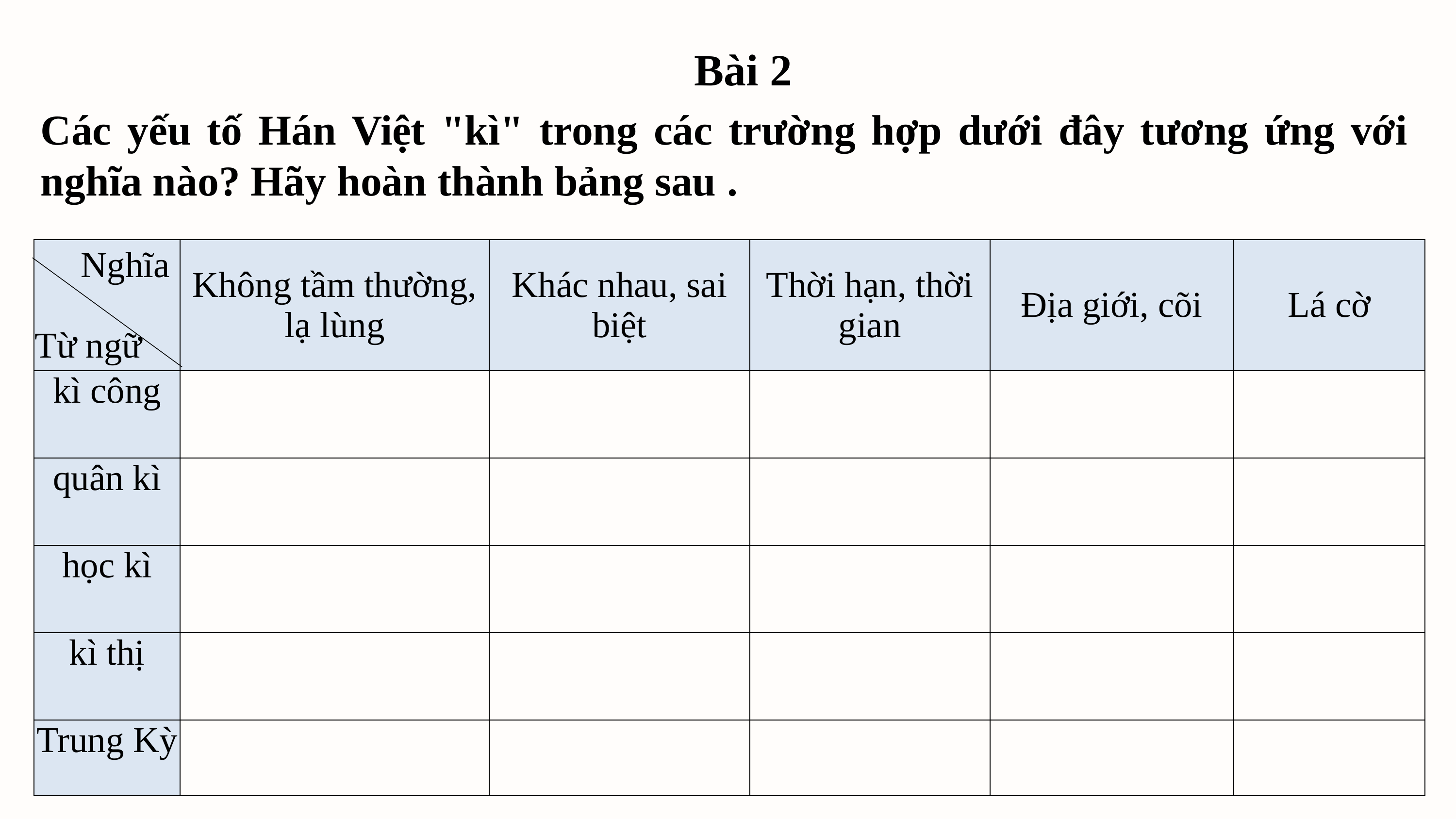

Bài 2
Các yếu tố Hán Việt "kì" trong các trường hợp dưới đây tương ứng với nghĩa nào? Hãy hoàn thành bảng sau .
| Nghĩa Từ ngữ | Không tầm thường, lạ lùng | Khác nhau, sai biệt | Thời hạn, thời gian | Địa giới, cõi | Lá cờ |
| --- | --- | --- | --- | --- | --- |
| kì công |  |  |  |  |  |
| quân kì |  |  |  |  |  |
| học kì |  |  |  |  |  |
| kì thị |  |  |  |  |  |
| Trung Kỳ |  |  |  |  |  |